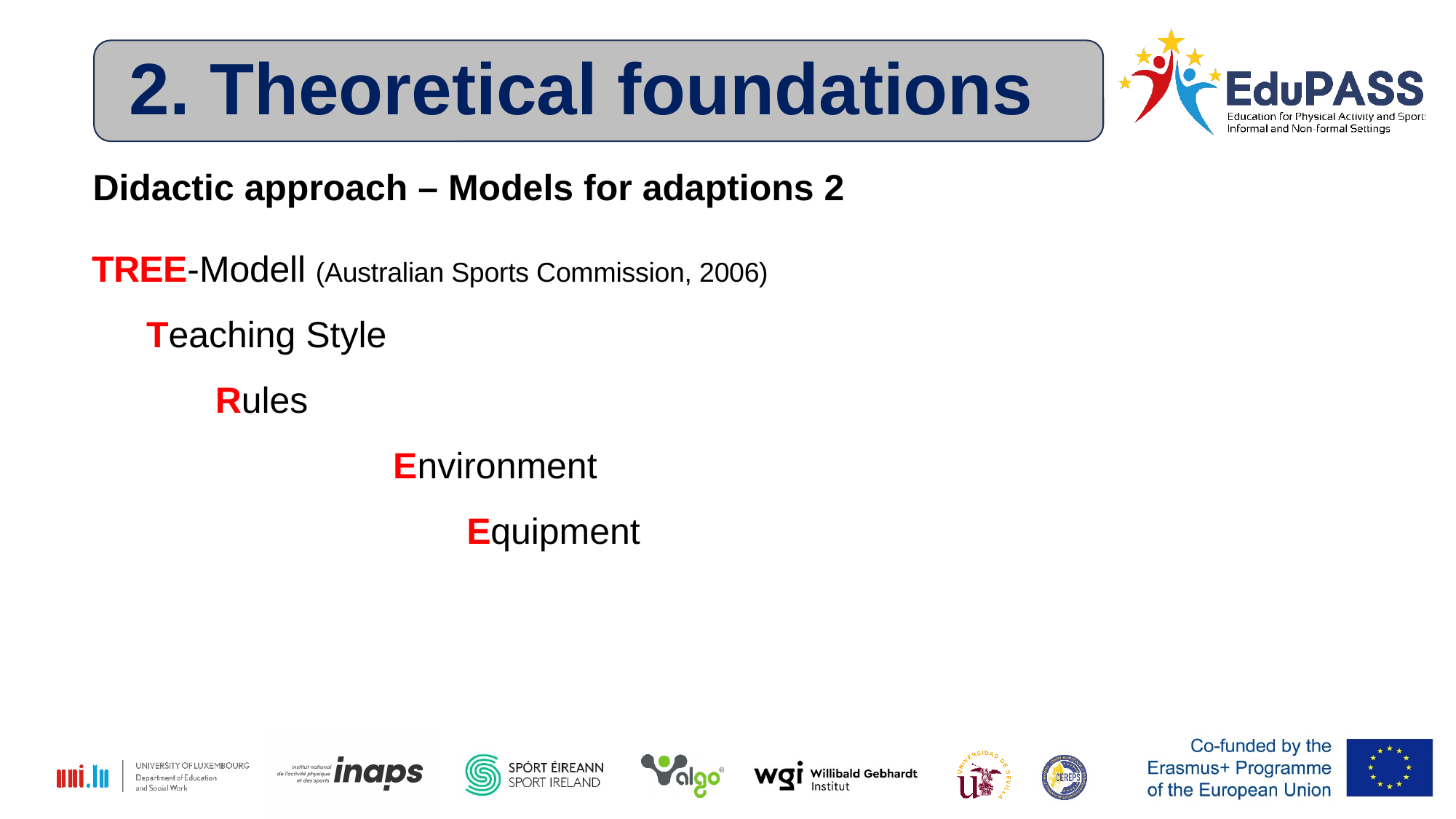

2. Theoretical foundations

Didactic approach – Models for adaptions 2
TREE-Modell (Australian Sports Commission, 2006)
Teaching Style
       Rules
		        Environment
			          Equipment